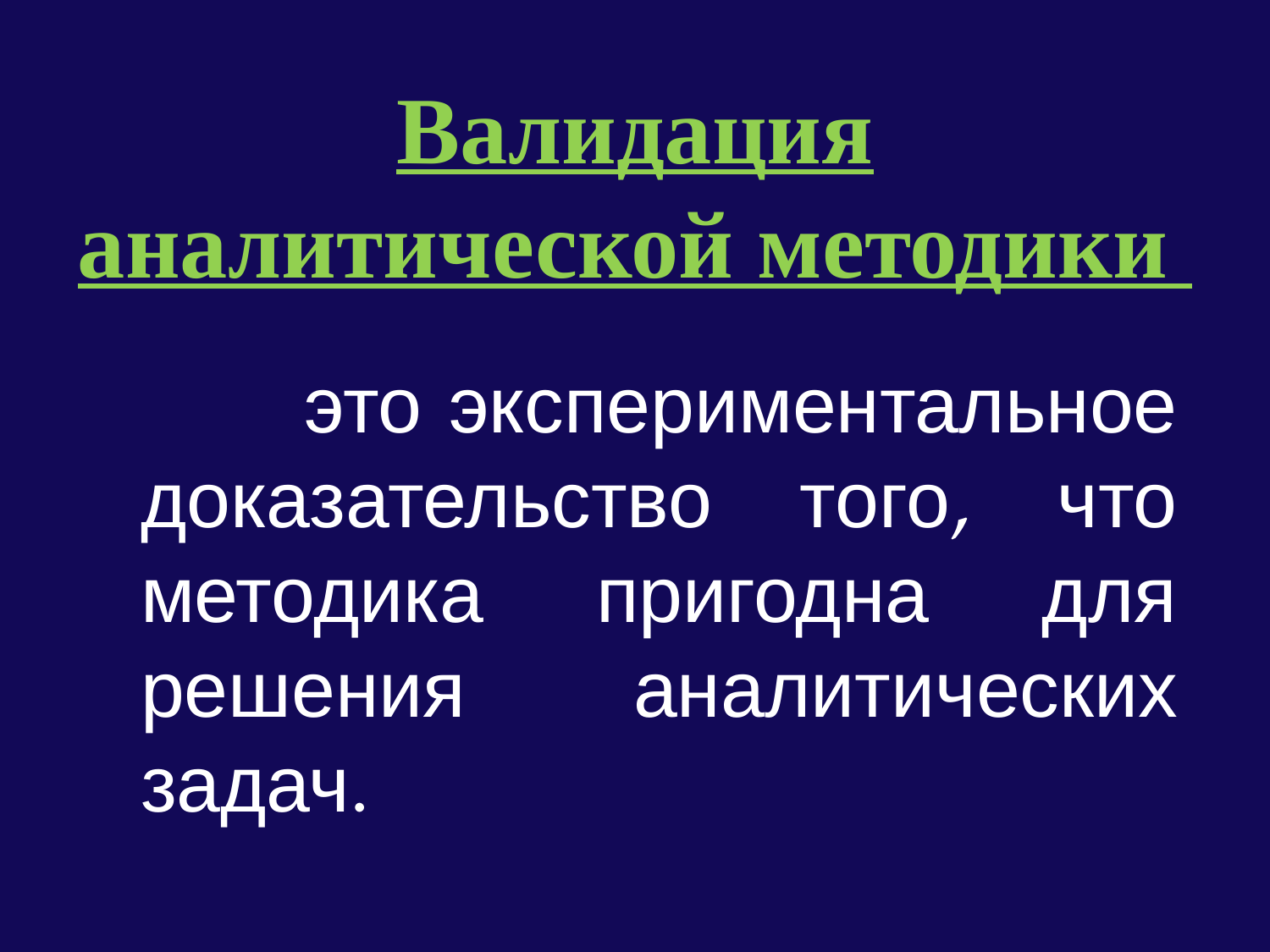

# Валидация аналитической методики
        это экспериментальное доказательство того, что методика пригодна для решения аналитических задач.